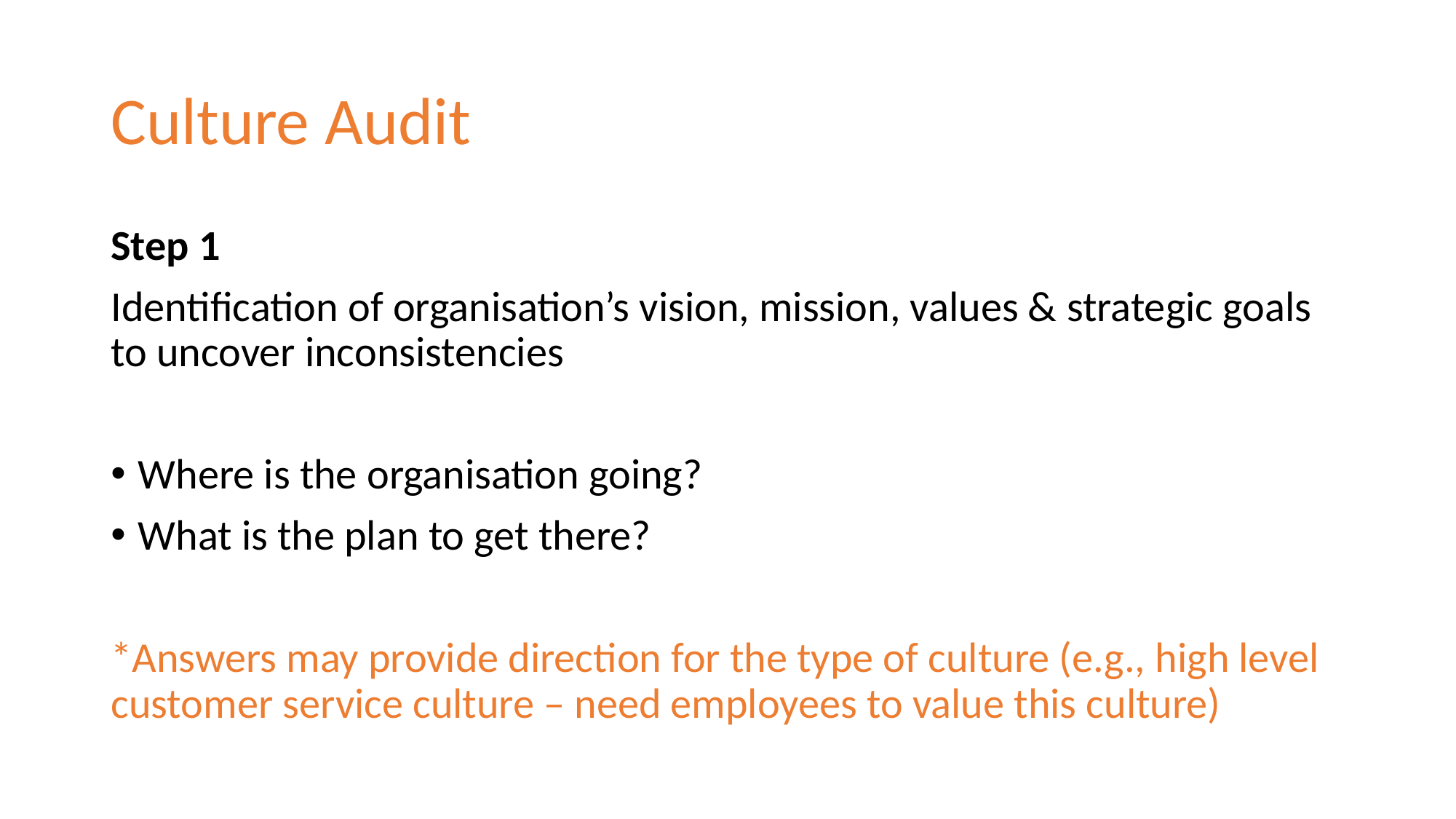

# Culture Audit
Step 1
Identification of organisation’s vision, mission, values & strategic goals to uncover inconsistencies

Where is the organisation going?
What is the plan to get there?

*Answers may provide direction for the type of culture (e.g., high level customer service culture – need employees to value this culture)